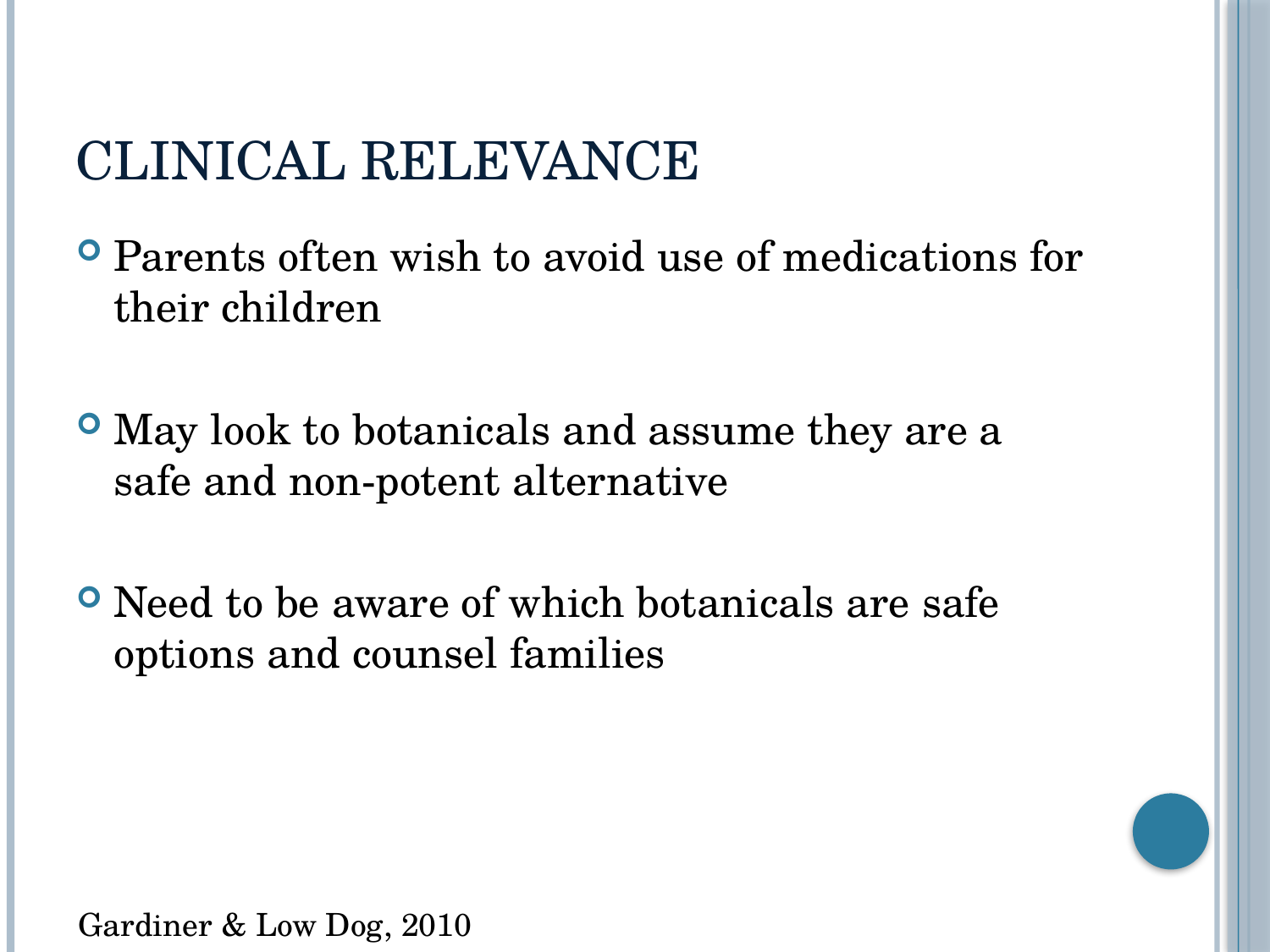

# Clinical Relevance
Parents often wish to avoid use of medications for their children

May look to botanicals and assume they are a safe and non-potent alternative

Need to be aware of which botanicals are safe options and counsel families
Gardiner & Low Dog, 2010